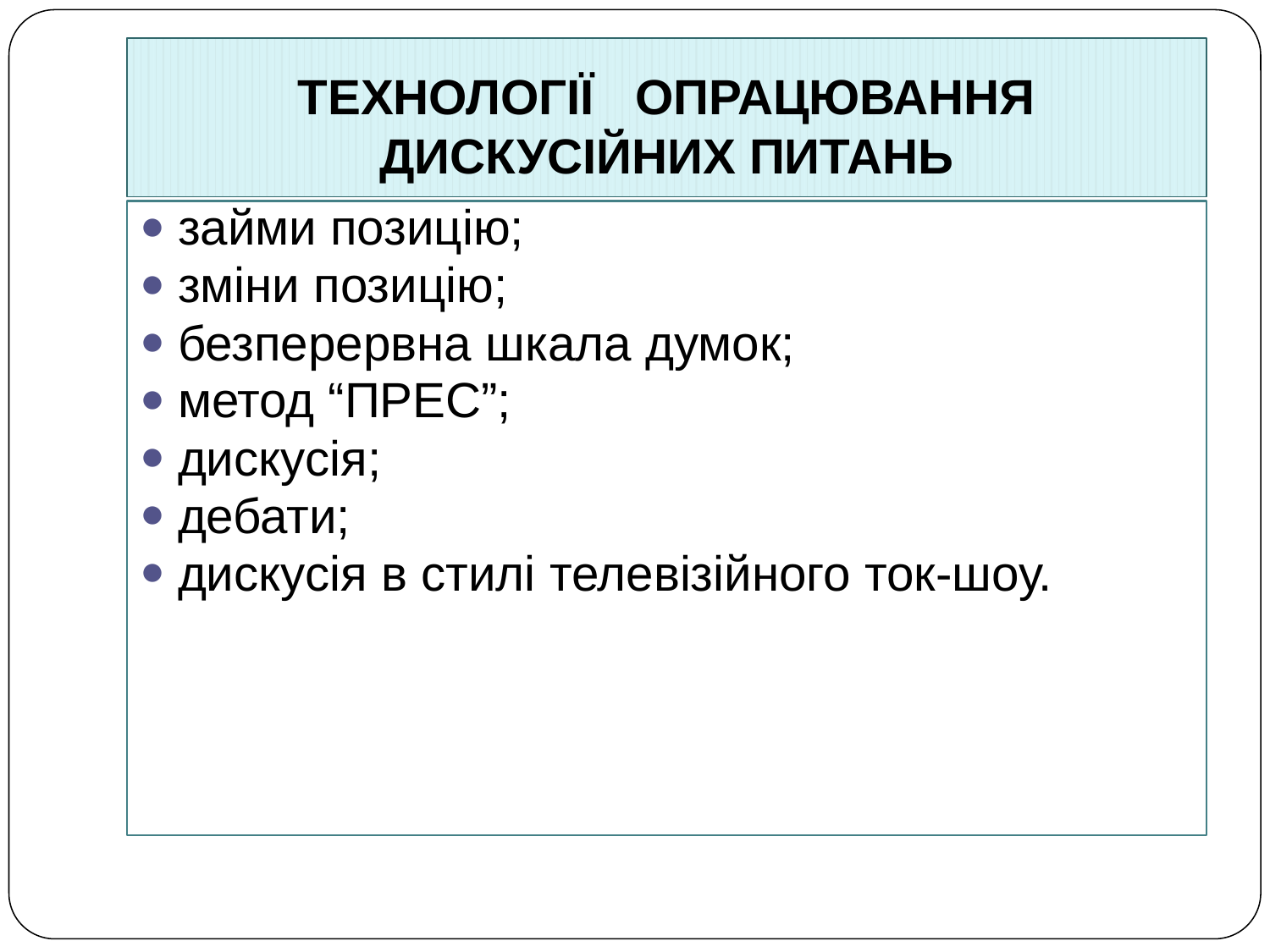

# ТЕХНОЛОГІЇ   ОПРАЦЮВАННЯ ДИСКУСІЙНИХ ПИТАНЬ
займи позицію;
зміни позицію;
безперервна шкала думок;
метод “ПРЕС”;
дискусія;
дебати;
дискусія в стилі телевізійного ток-шоу.